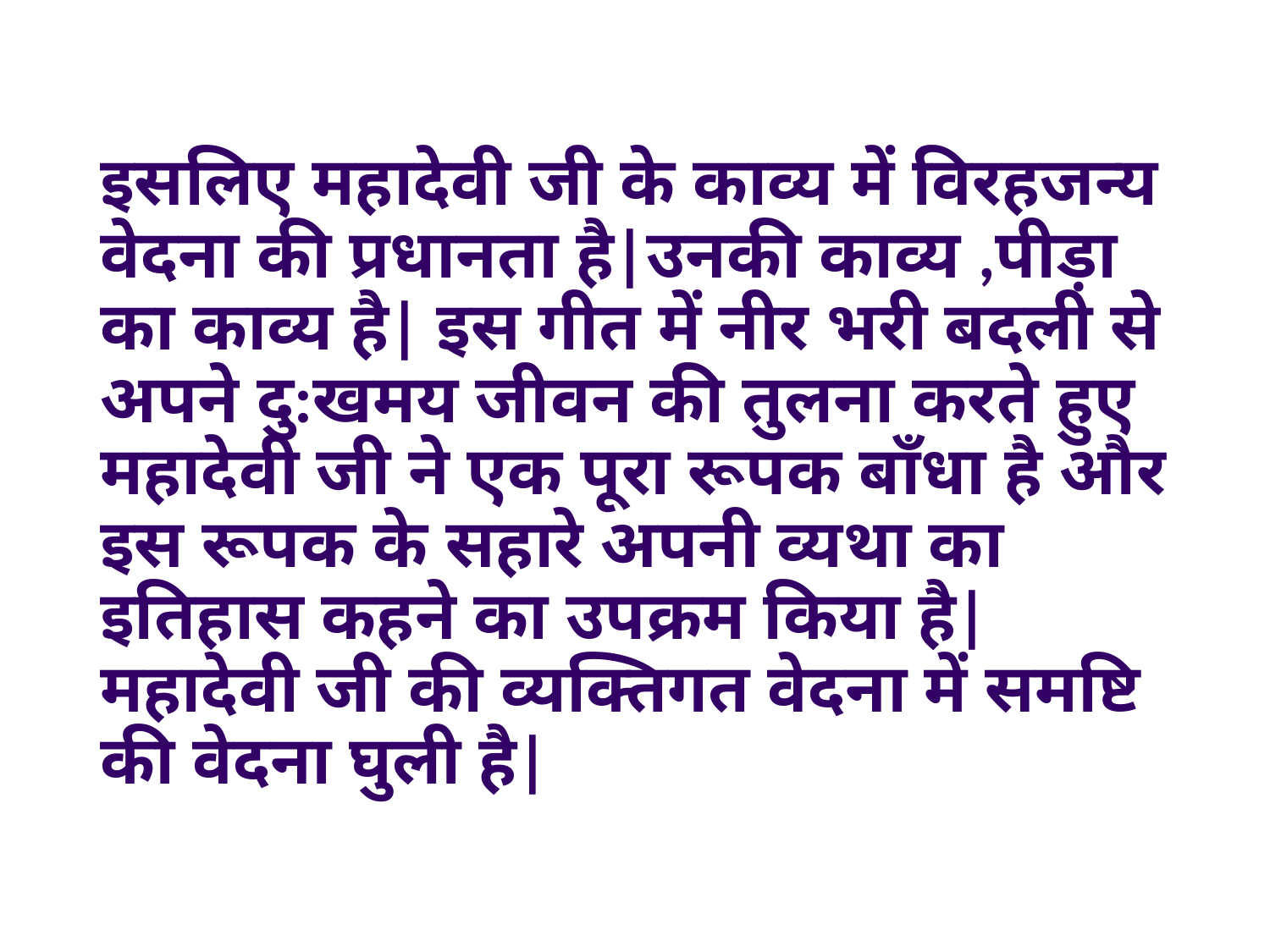

इसलिए महादेवी जी के काव्य में विरहजन्य वेदना की प्रधानता है|उनकी काव्य ,पीड़ा का काव्य है| इस गीत में नीर भरी बदली से अपने दु:खमय जीवन की तुलना करते हुए महादेवी जी ने एक पूरा रूपक बाँधा है और इस रूपक के सहारे अपनी व्यथा का इतिहास कहने का उपक्रम किया है| महादेवी जी की व्यक्तिगत वेदना में समष्टि की वेदना घुली है|